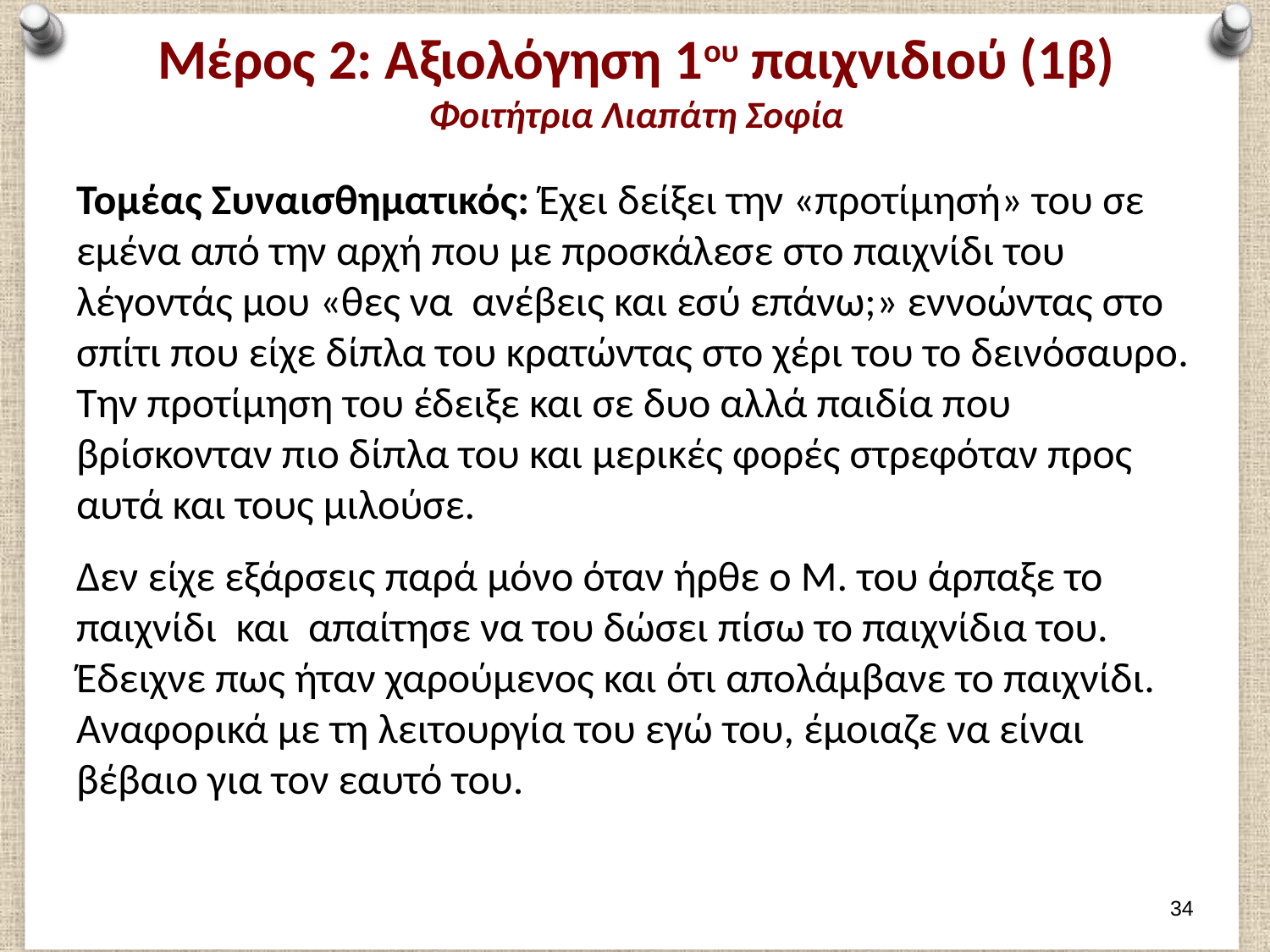

# Μέρος 2: Αξιολόγηση 1ου παιχνιδιού (1β) Φοιτήτρια Λιαπάτη Σοφία
Τομέας Συναισθηματικός: Έχει δείξει την «προτίμησή» του σε εμένα από την αρχή που με προσκάλεσε στο παιχνίδι του λέγοντάς μου «θες να  ανέβεις και εσύ επάνω;» εννοώντας στο σπίτι που είχε δίπλα του κρατώντας στο χέρι του το δεινόσαυρο. Την προτίμηση του έδειξε και σε δυο αλλά παιδία που βρίσκονταν πιο δίπλα του και μερικές φορές στρεφόταν προς αυτά και τους μιλούσε.
Δεν είχε εξάρσεις παρά μόνο όταν ήρθε ο Μ. του άρπαξε το παιχνίδι  και  απαίτησε να του δώσει πίσω το παιχνίδια του. Έδειχνε πως ήταν χαρούμενος και ότι απολάμβανε το παιχνίδι. Αναφορικά με τη λειτουργία του εγώ του, έμοιαζε να είναι βέβαιο για τον εαυτό του.
34